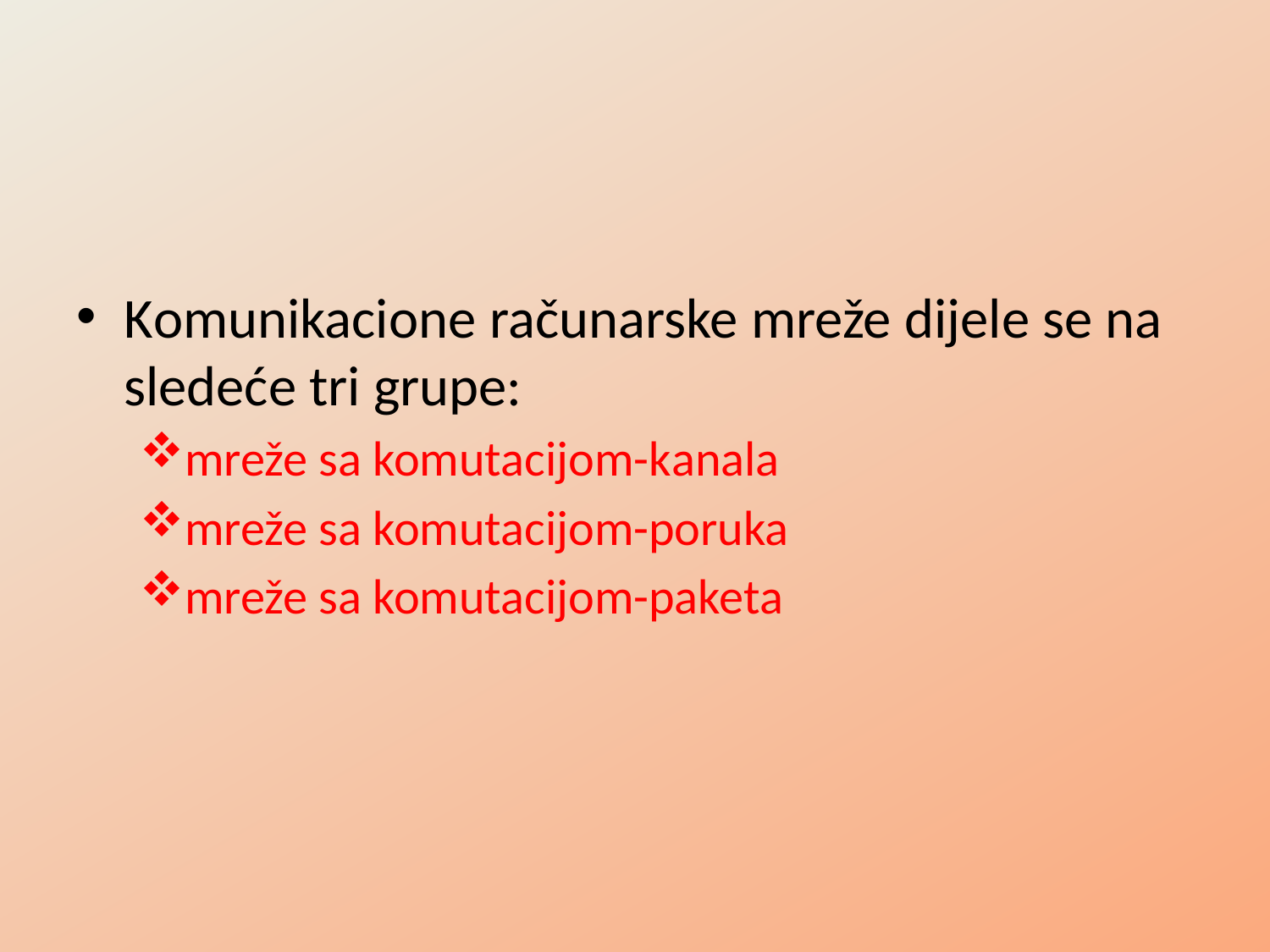

Komunikacione računarske mreže dijele se na sledeće tri grupe:
mreže sa komutacijom-kanala
mreže sa komutacijom-poruka
mreže sa komutacijom-paketa